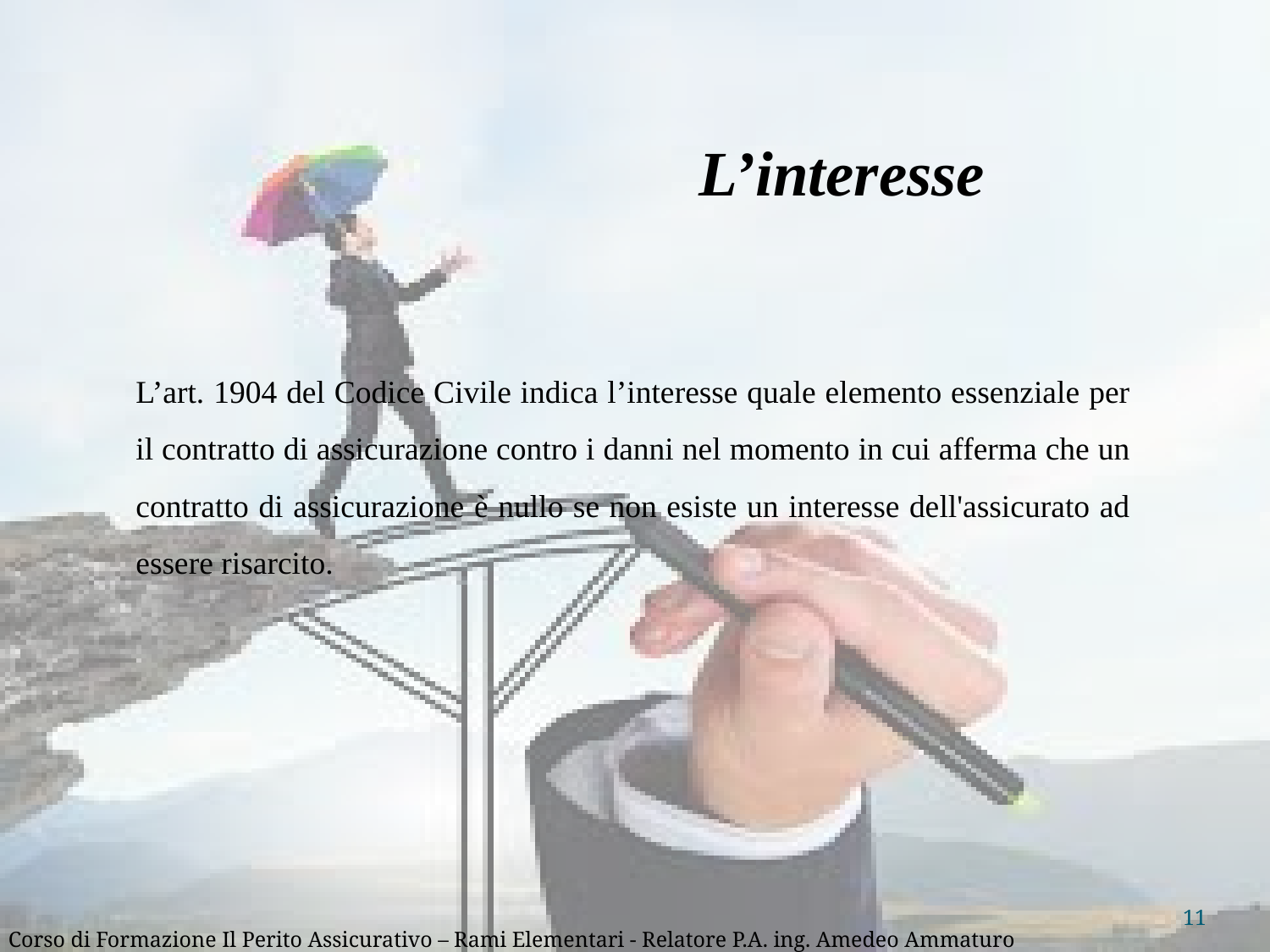

L’interesse
L’art. 1904 del Codice Civile indica l’interesse quale elemento essenziale per il contratto di assicurazione contro i danni nel momento in cui afferma che un contratto di assicurazione è nullo se non esiste un interesse dell'assicurato ad essere risarcito.
11
Corso di Formazione Il Perito Assicurativo – Rami Elementari - Relatore P.A. ing. Amedeo Ammaturo